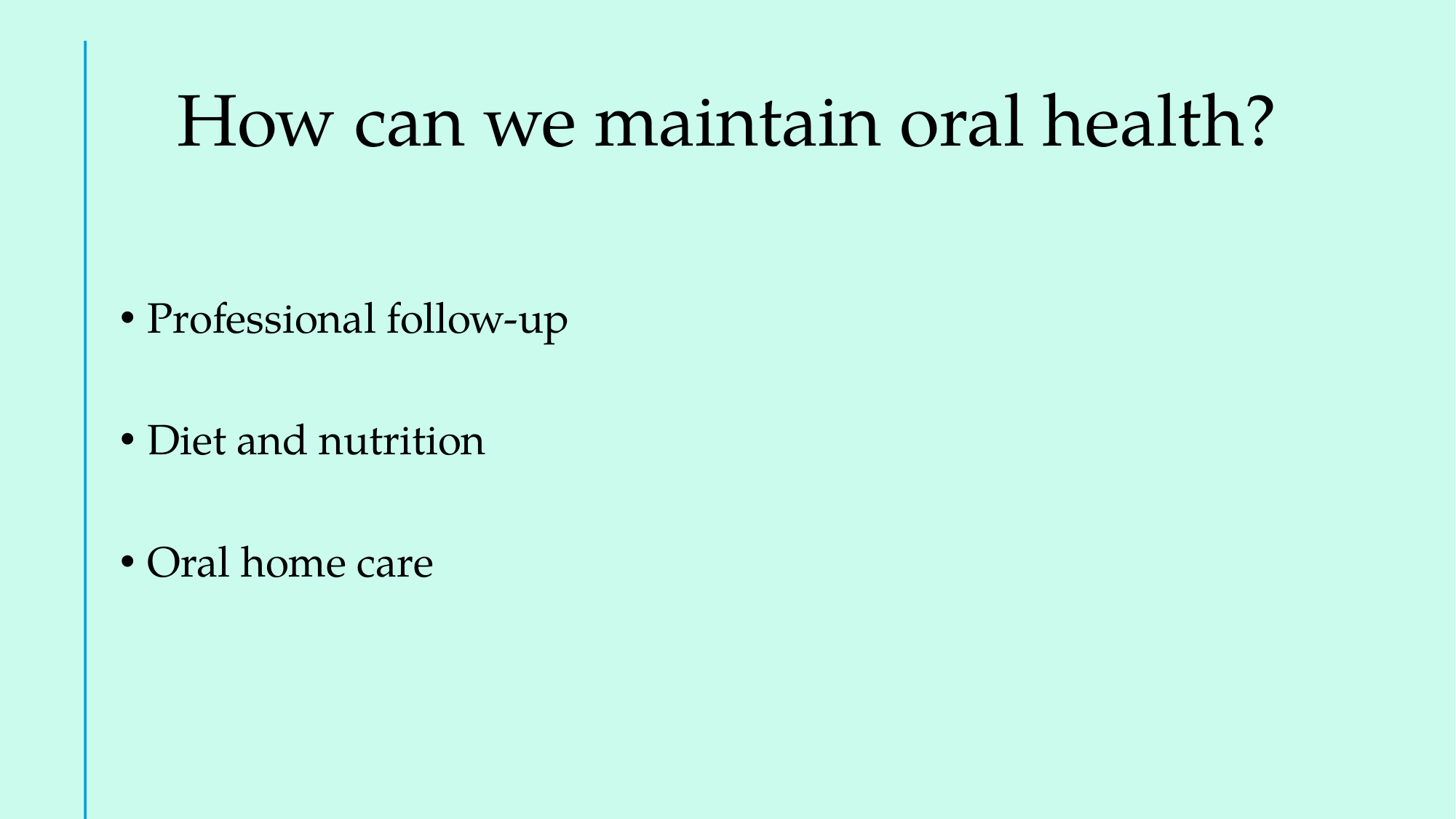

# How can we maintain oral health?
Professional follow-up

Diet and nutrition

Oral home care